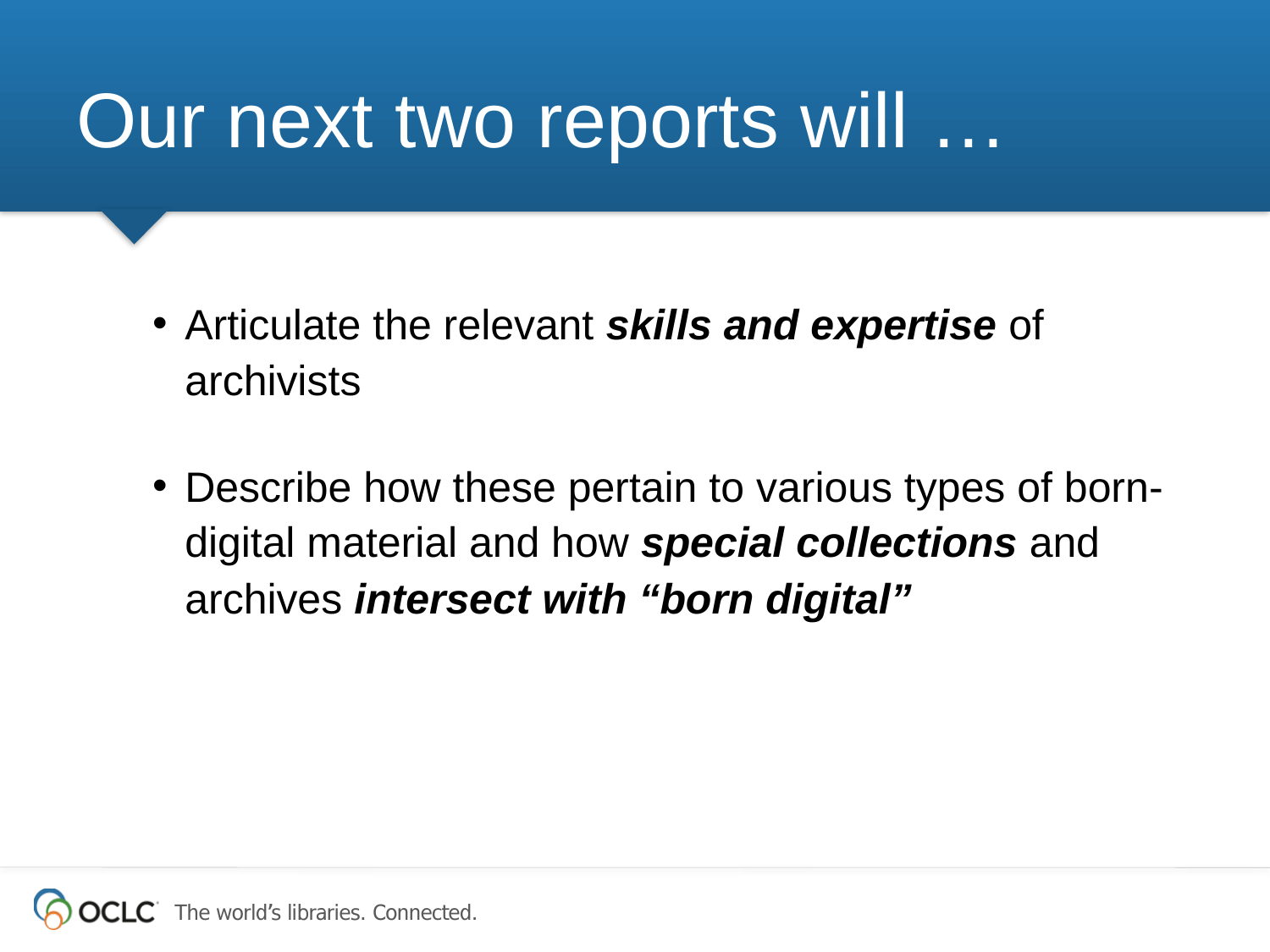

# Our next two reports will …

Articulate the relevant skills and expertise of archivists

Describe how these pertain to various types of born-digital material and how special collections and archives intersect with “born digital”